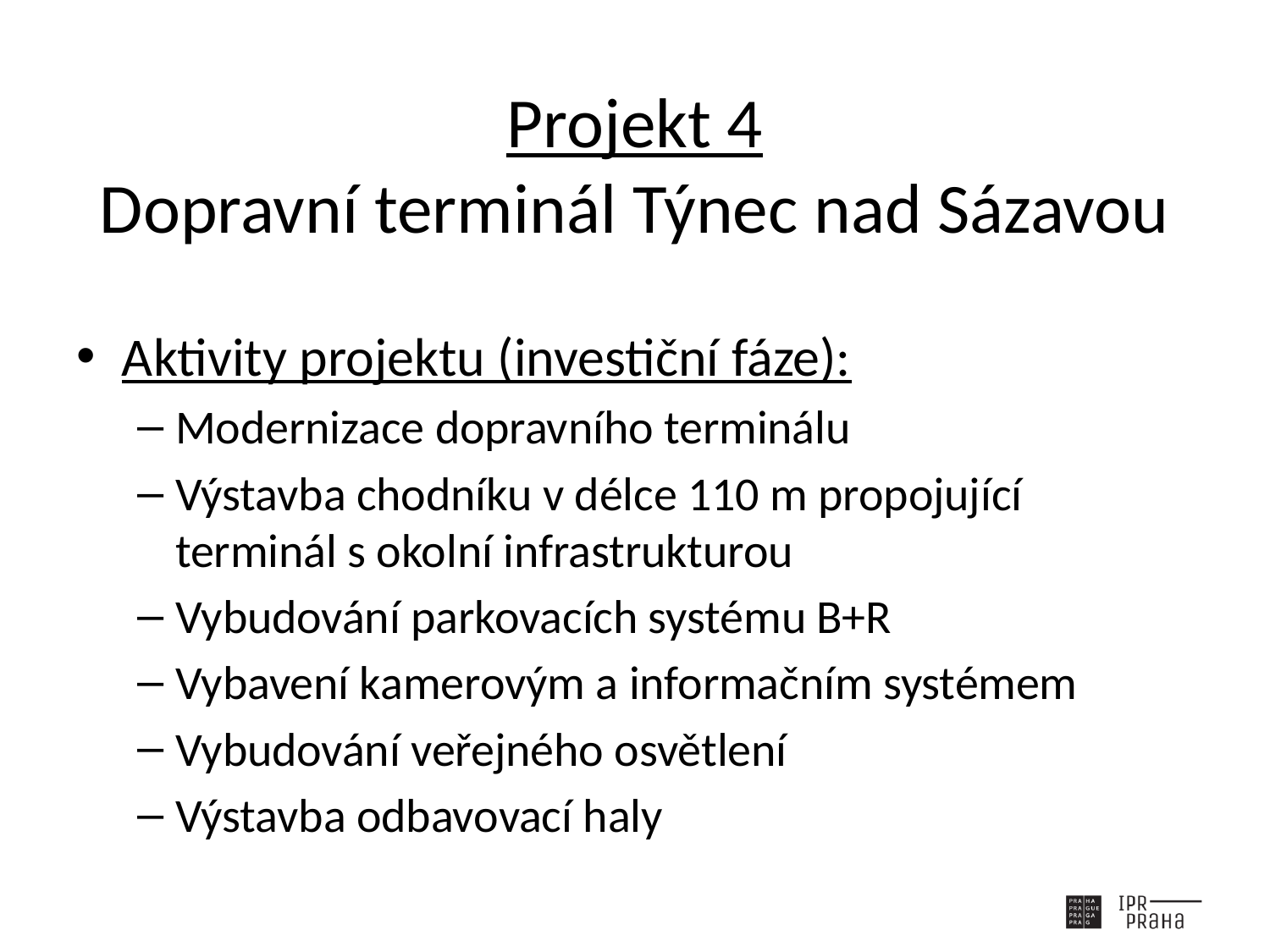

# Projekt 4 Dopravní terminál Týnec nad Sázavou
Aktivity projektu (investiční fáze):
Modernizace dopravního terminálu
Výstavba chodníku v délce 110 m propojující terminál s okolní infrastrukturou
Vybudování parkovacích systému B+R
Vybavení kamerovým a informačním systémem
Vybudování veřejného osvětlení
Výstavba odbavovací haly